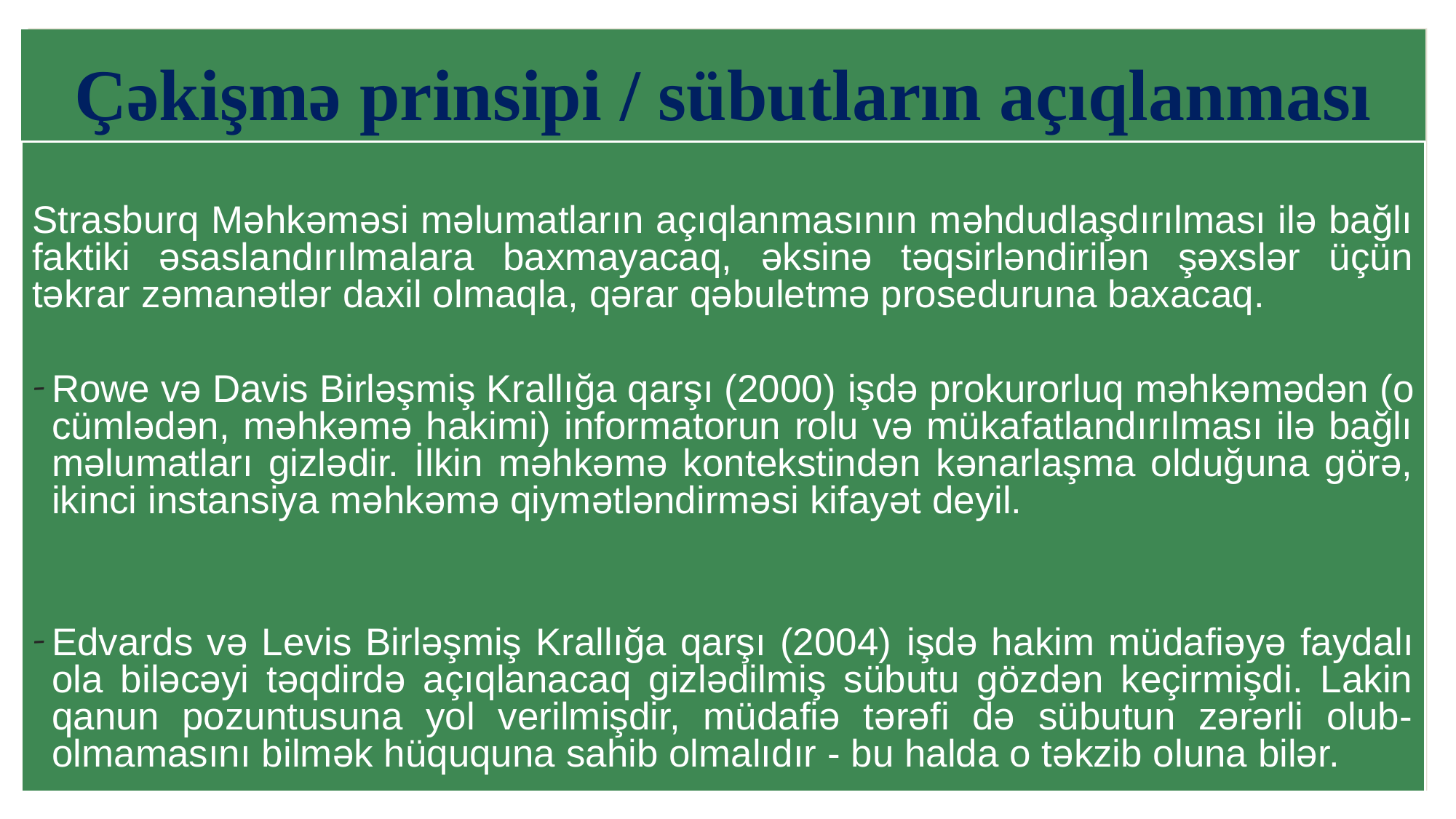

# Çəkişmə prinsipi / sübutların açıqlanması

Strasburq Məhkəməsi məlumatların açıqlanmasının məhdudlaşdırılması ilə bağlı faktiki əsaslandırılmalara baxmayacaq, əksinə təqsirləndirilən şəxslər üçün təkrar zəmanətlər daxil olmaqla, qərar qəbuletmə proseduruna baxacaq.

Rowe və Davis Birləşmiş Krallığa qarşı (2000) işdə prokurorluq məhkəmədən (o cümlədən, məhkəmə hakimi) informatorun rolu və mükafatlandırılması ilə bağlı məlumatları gizlədir. İlkin məhkəmə kontekstindən kənarlaşma olduğuna görə, ikinci instansiya məhkəmə qiymətləndirməsi kifayət deyil.

Edvards və Levis Birləşmiş Krallığa qarşı (2004) işdə hakim müdafiəyə faydalı ola biləcəyi təqdirdə açıqlanacaq gizlədilmiş sübutu gözdən keçirmişdi. Lakin qanun pozuntusuna yol verilmişdir, müdafiə tərəfi də sübutun zərərli olub-olmamasını bilmək hüququna sahib olmalıdır - bu halda o təkzib oluna bilər.